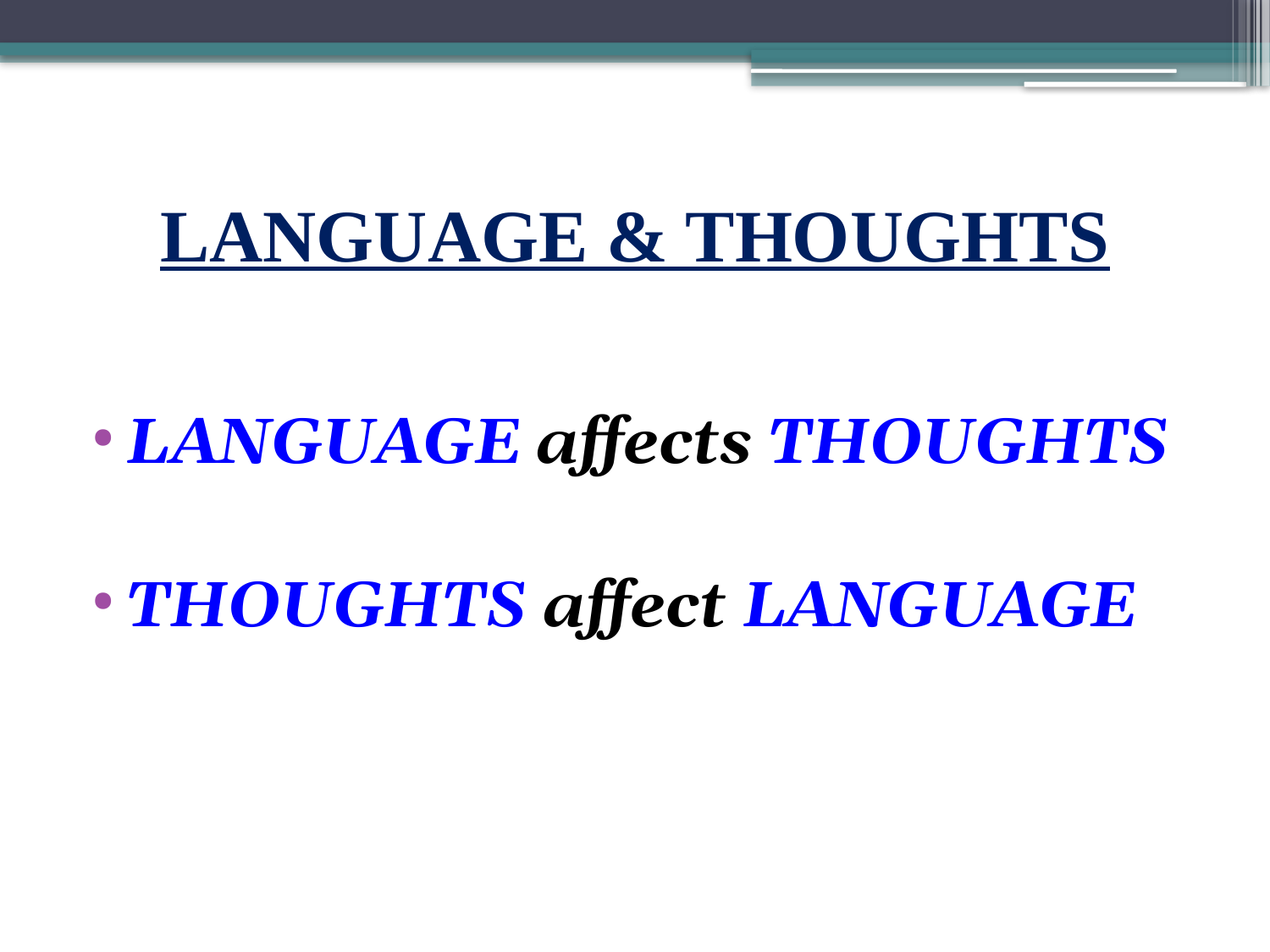

# LANGUAGE & THOUGHTS

LANGUAGE affects THOUGHTS

THOUGHTS affect LANGUAGE